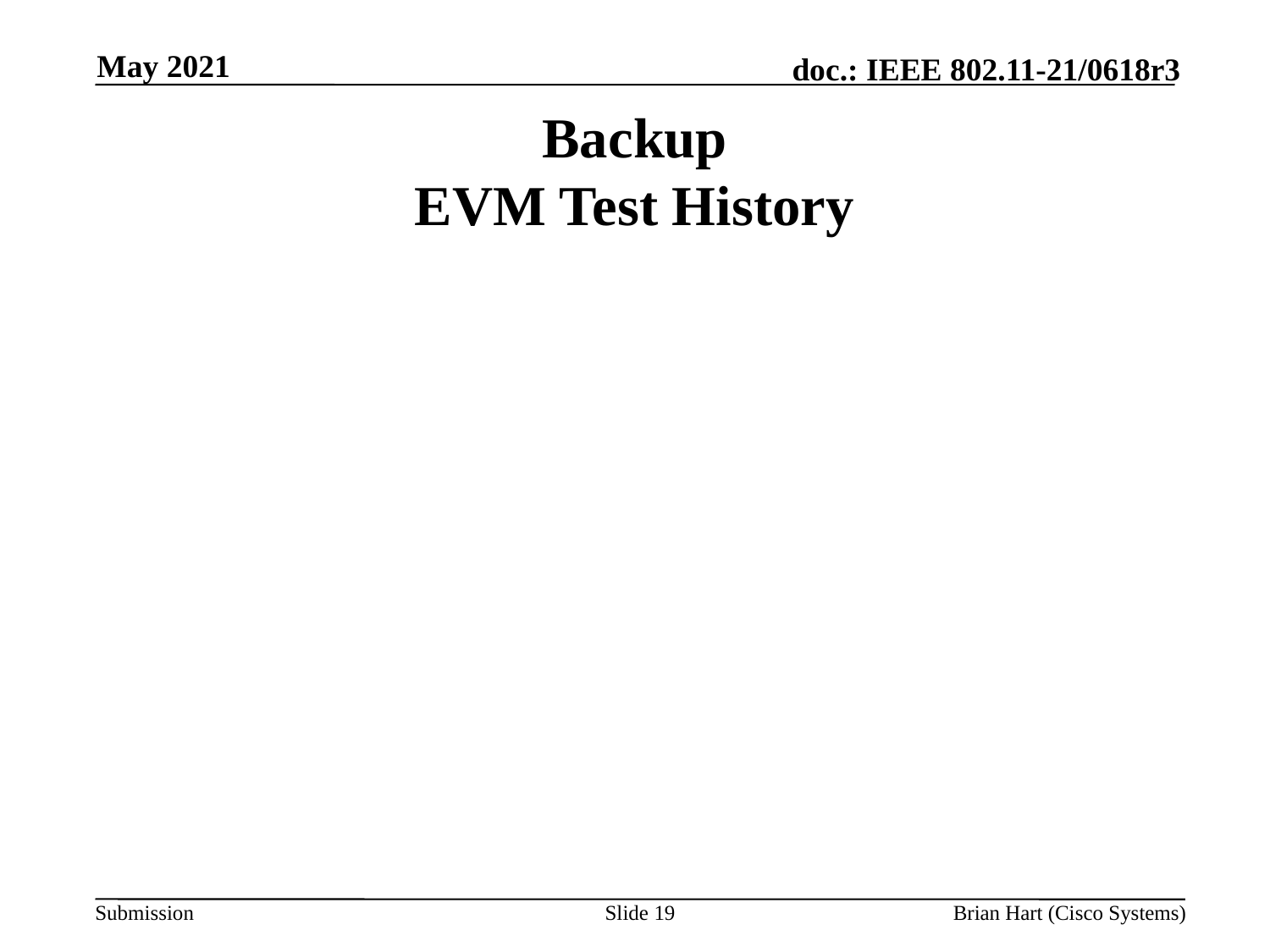

May 2021
# Backup EVM Test History
Slide 19
Brian Hart (Cisco Systems)